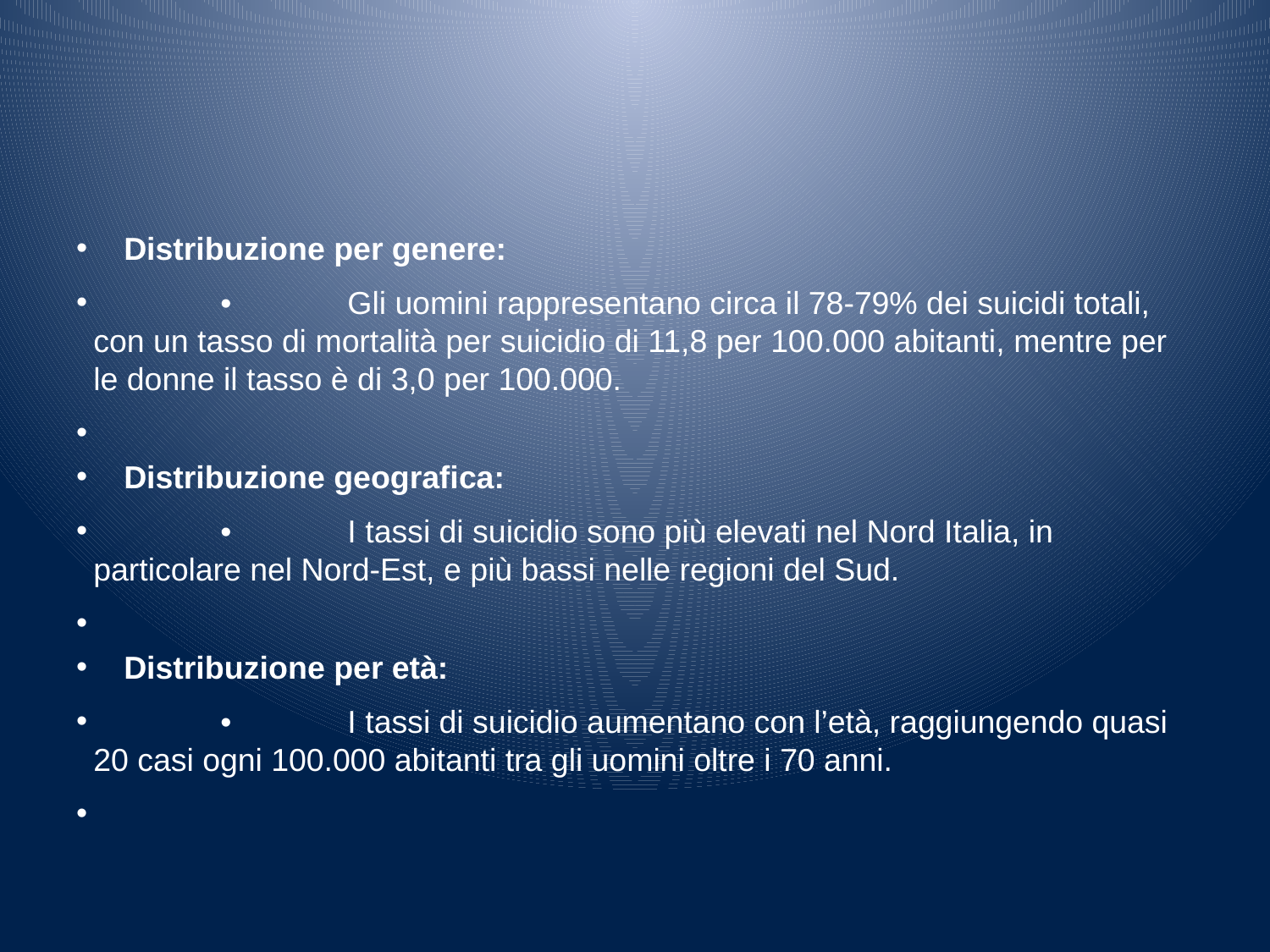

#
Distribuzione per genere:
	•	Gli uomini rappresentano circa il 78-79% dei suicidi totali, con un tasso di mortalità per suicidio di 11,8 per 100.000 abitanti, mentre per le donne il tasso è di 3,0 per 100.000.

Distribuzione geografica:
	•	I tassi di suicidio sono più elevati nel Nord Italia, in particolare nel Nord-Est, e più bassi nelle regioni del Sud.

Distribuzione per età:
	•	I tassi di suicidio aumentano con l’età, raggiungendo quasi 20 casi ogni 100.000 abitanti tra gli uomini oltre i 70 anni.